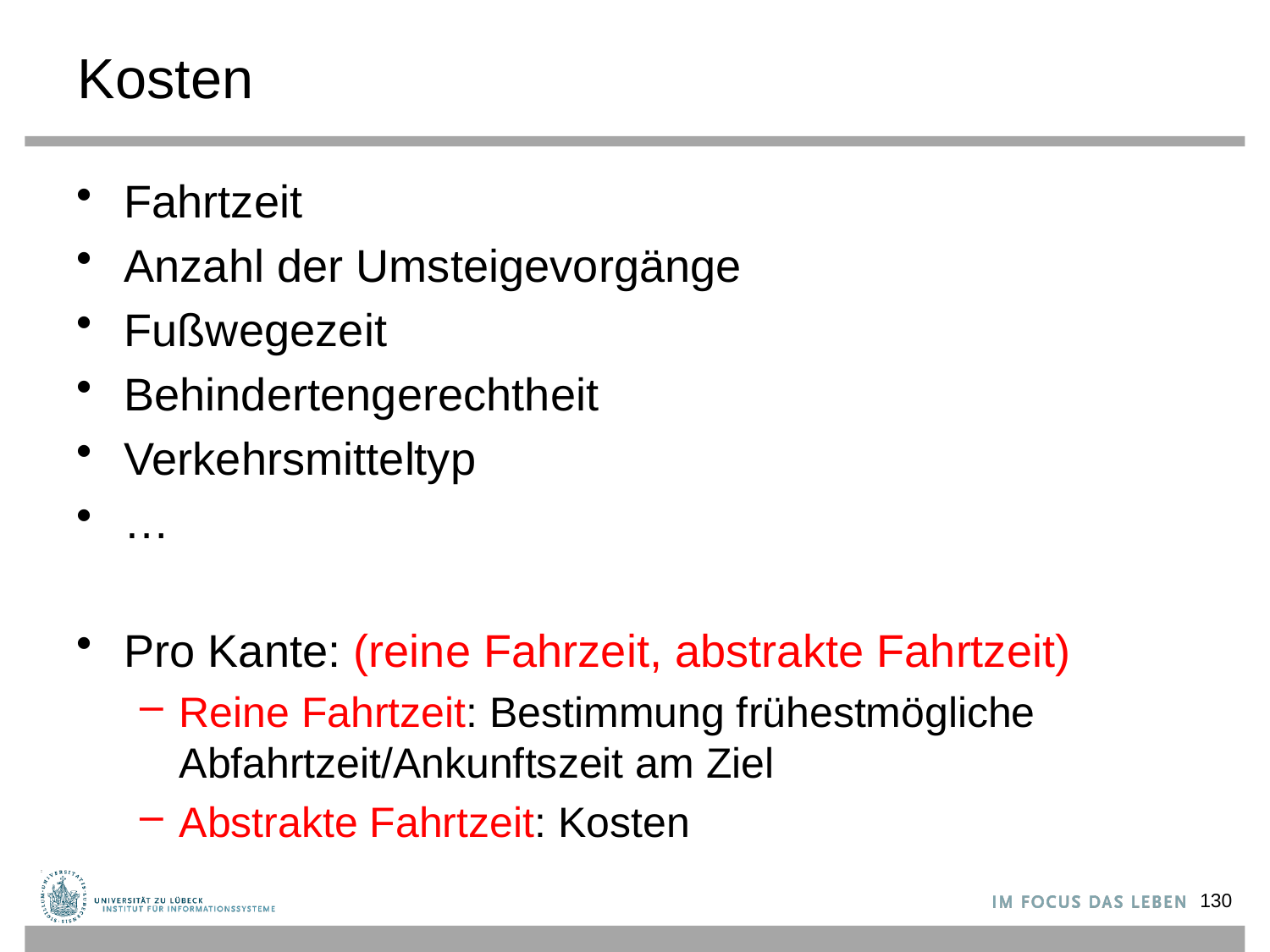

# Kosten
Fahrtzeit
Anzahl der Umsteigevorgänge
Fußwegezeit
Behindertengerechtheit
Verkehrsmitteltyp
…

Pro Kante: (reine Fahrzeit, abstrakte Fahrtzeit)
Reine Fahrtzeit: Bestimmung frühestmögliche Abfahrtzeit/Ankunftszeit am Ziel
Abstrakte Fahrtzeit: Kosten
130